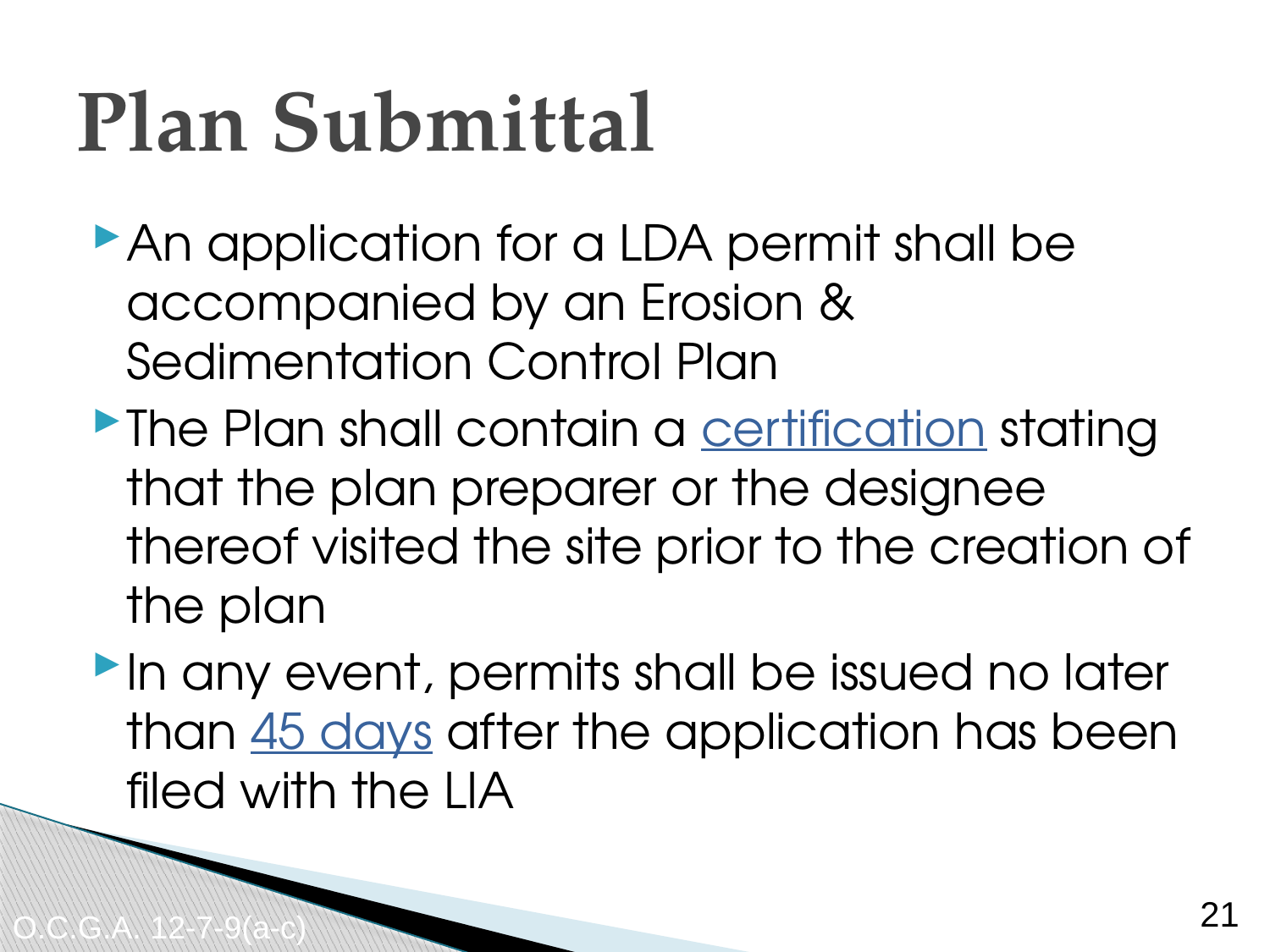

# Plan Submittal
An application for a LDA permit shall be accompanied by an Erosion & Sedimentation Control Plan
The Plan shall contain a certification stating that the plan preparer or the designee thereof visited the site prior to the creation of the plan
In any event, permits shall be issued no later than 45 days after the application has been filed with the LIA
21
O.C.G.A. 12-7-9(a-c)